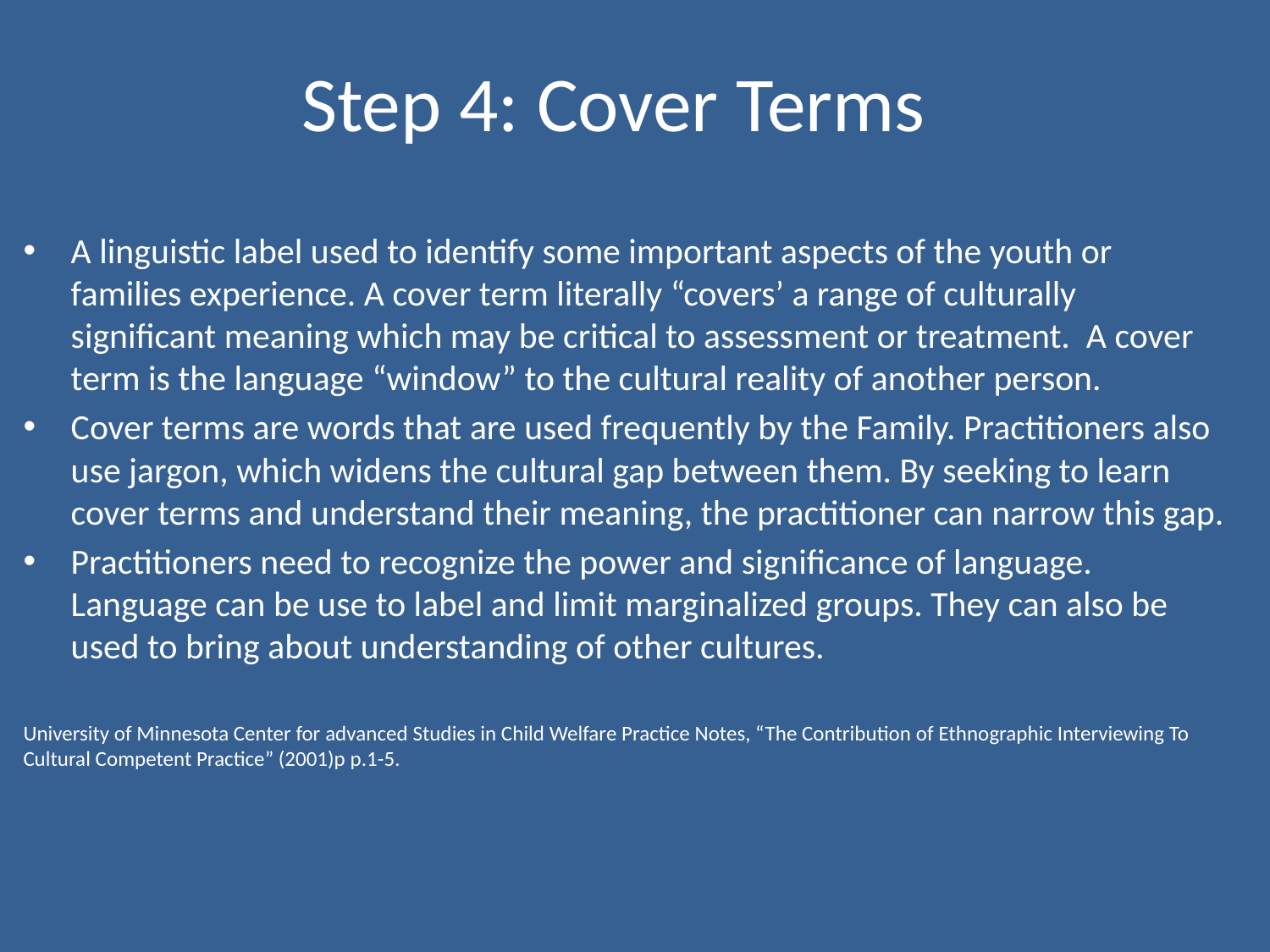

# Step 4: Cover Terms
A linguistic label used to identify some important aspects of the youth or families experience. A cover term literally “covers’ a range of culturally significant meaning which may be critical to assessment or treatment.  A cover term is the language “window” to the cultural reality of another person.
Cover terms are words that are used frequently by the Family. Practitioners also use jargon, which widens the cultural gap between them. By seeking to learn cover terms and understand their meaning, the practitioner can narrow this gap.
Practitioners need to recognize the power and significance of language.  Language can be use to label and limit marginalized groups. They can also be used to bring about understanding of other cultures.

University of Minnesota Center for advanced Studies in Child Welfare Practice Notes, “The Contribution of Ethnographic Interviewing To Cultural Competent Practice” (2001)p p.1-5.